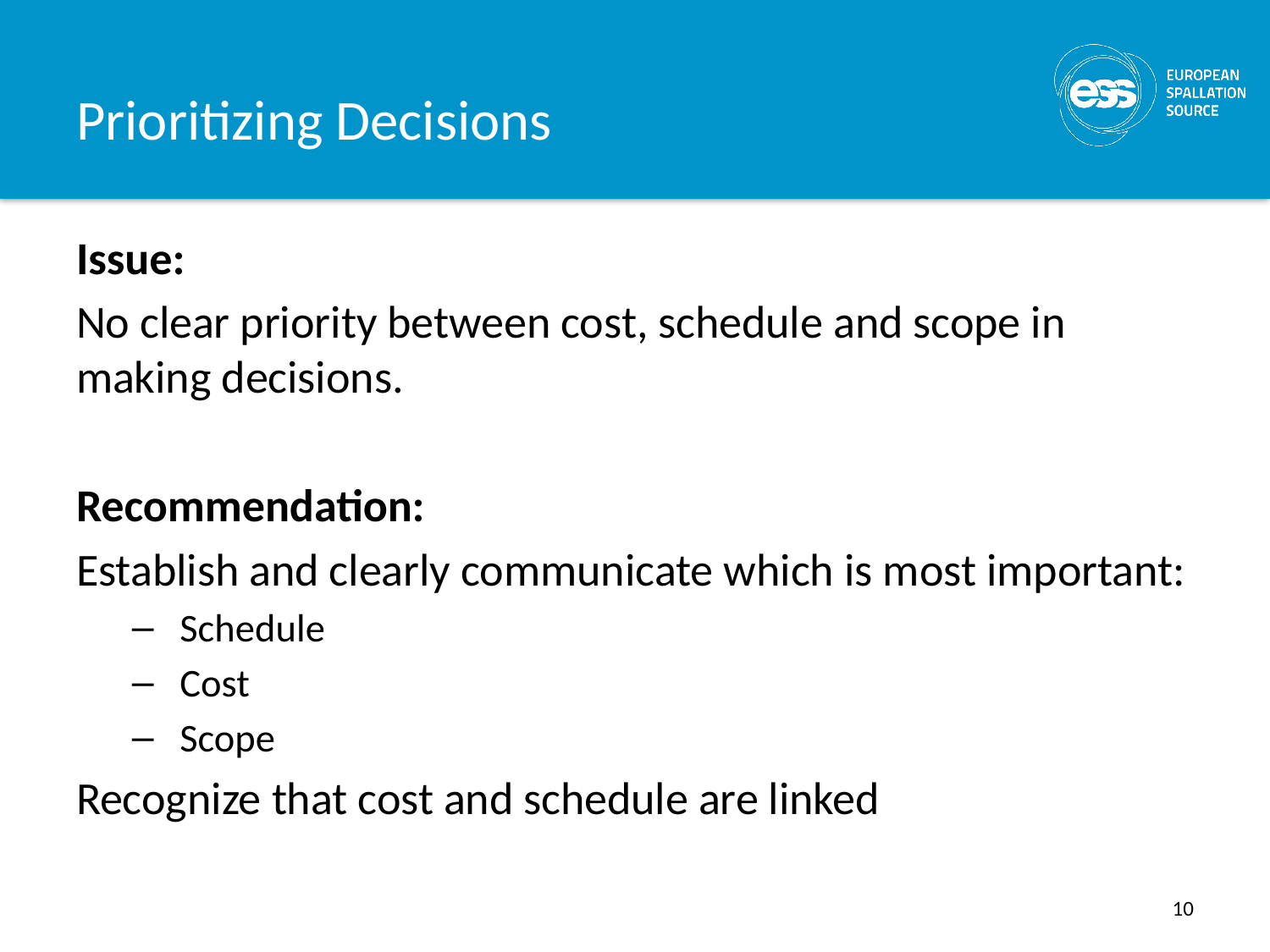

# Prioritizing Decisions
Issue:
No clear priority between cost, schedule and scope in making decisions.

Recommendation:
Establish and clearly communicate which is most important:
Schedule
Cost
Scope
Recognize that cost and schedule are linked
10